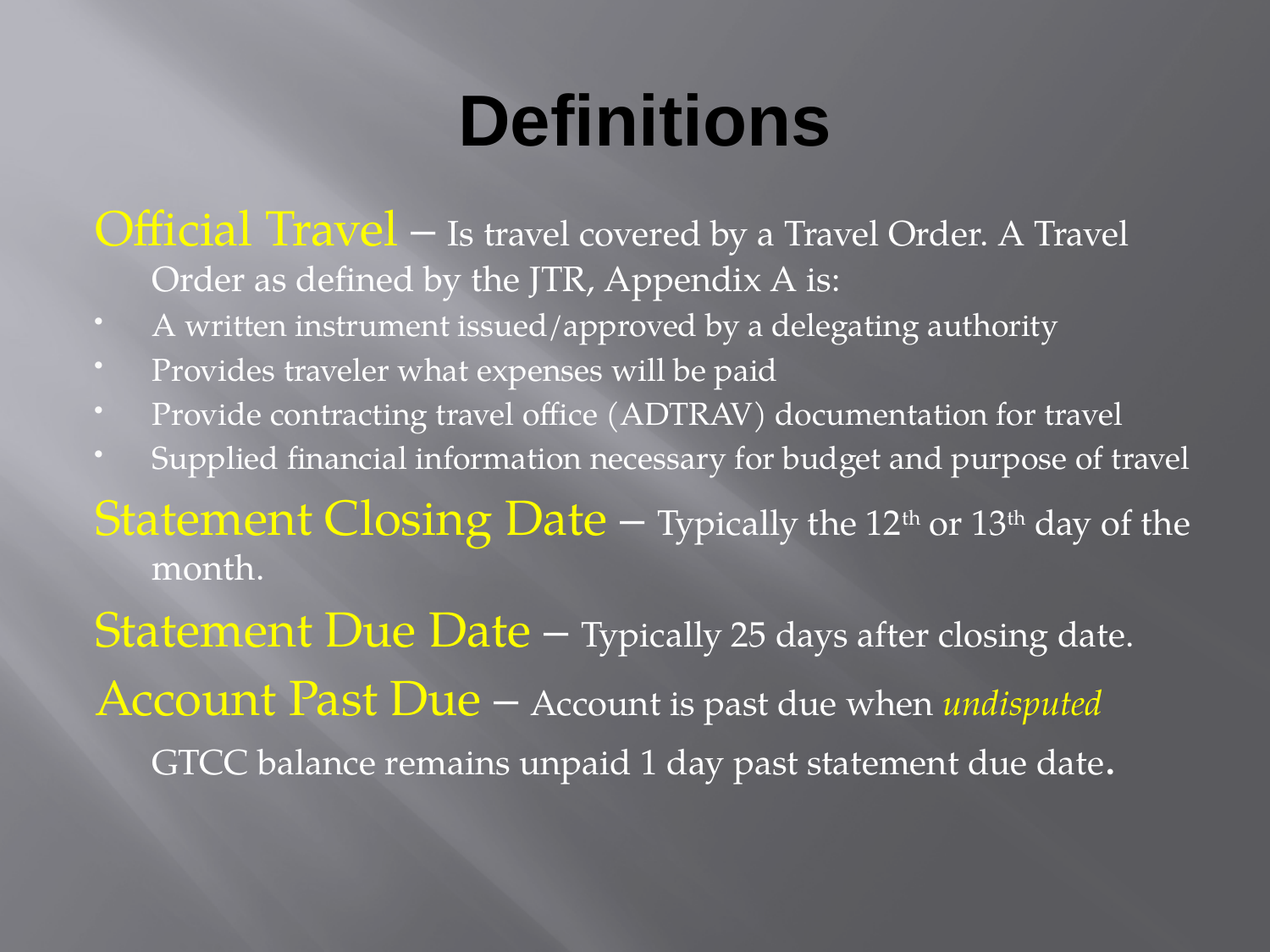

# Definitions
Official Travel – Is travel covered by a Travel Order. A Travel Order as defined by the JTR, Appendix A is:
A written instrument issued/approved by a delegating authority
Provides traveler what expenses will be paid
Provide contracting travel office (ADTRAV) documentation for travel
Supplied financial information necessary for budget and purpose of travel
Statement Closing Date – Typically the 12th or 13th day of the month.
Statement Due Date – Typically 25 days after closing date.
Account Past Due – Account is past due when undisputed  GTCC balance remains unpaid 1 day past statement due date.